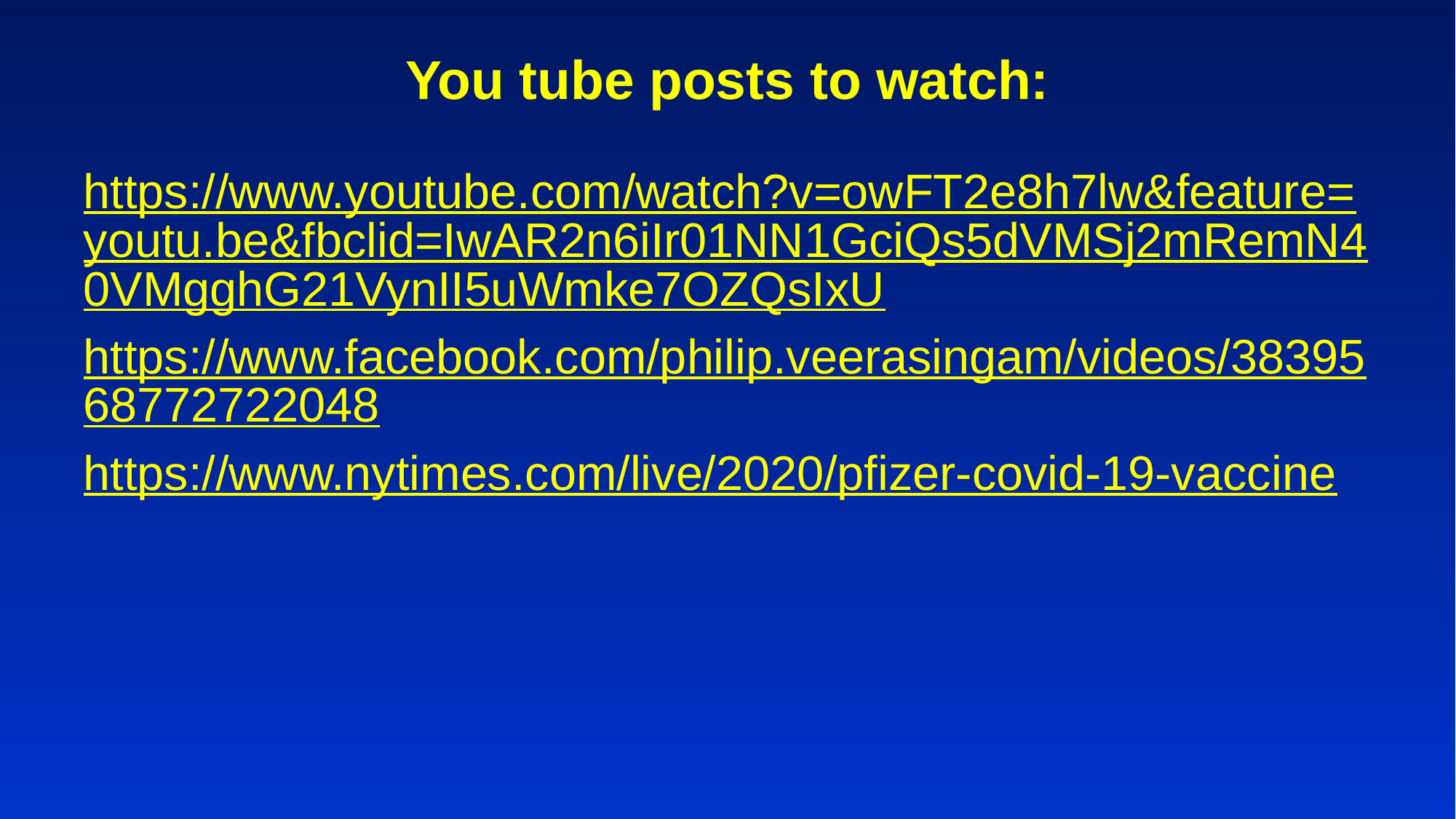

# You tube posts to watch:
https://www.youtube.com/watch?v=owFT2e8h7lw&feature=youtu.be&fbclid=IwAR2n6iIr01NN1GciQs5dVMSj2mRemN40VMgghG21VynII5uWmke7OZQsIxU
https://www.facebook.com/philip.veerasingam/videos/3839568772722048
https://www.nytimes.com/live/2020/pfizer-covid-19-vaccine